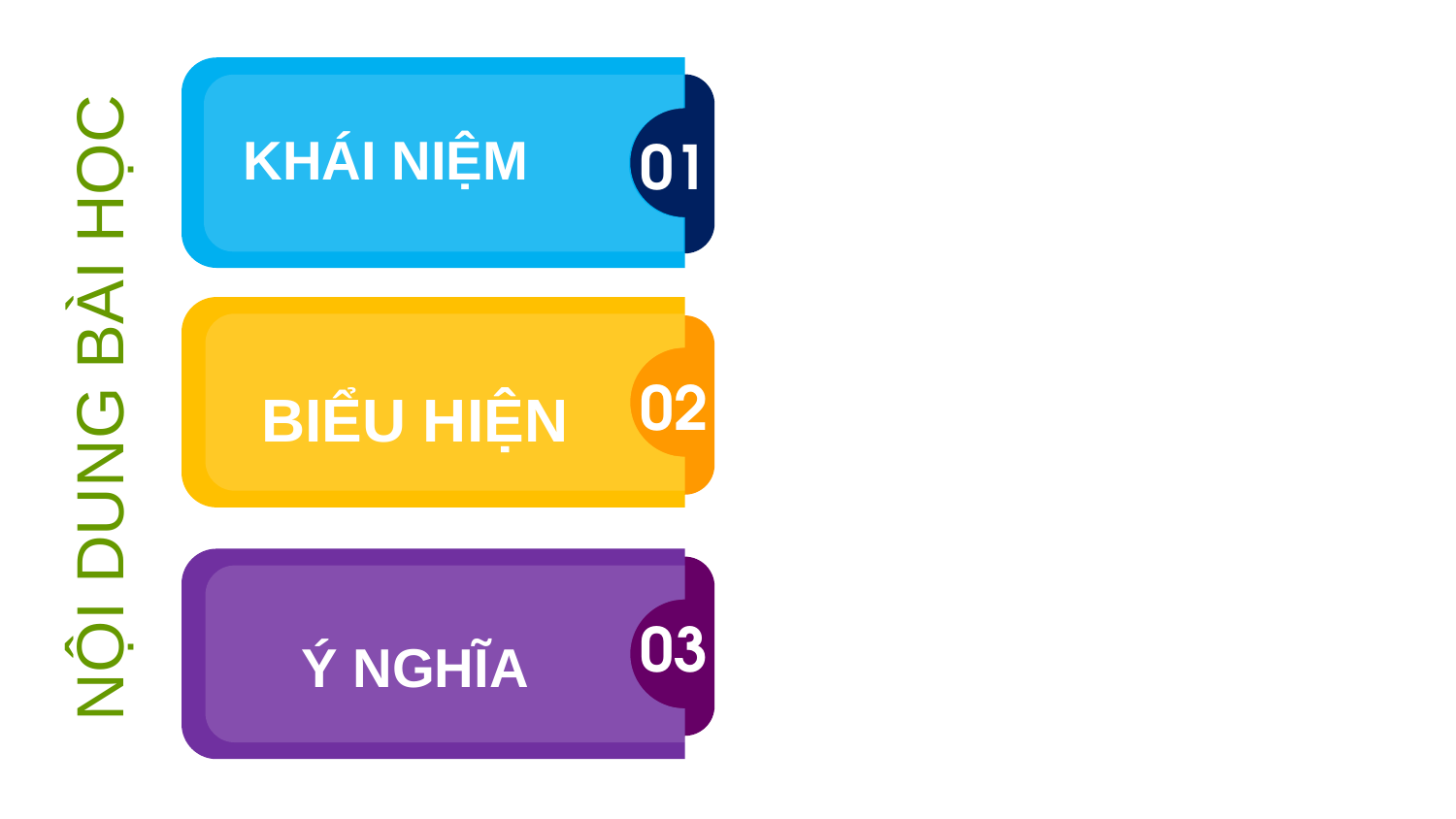

KHÁI NIỆM

01
Lẽ phải là gì?
Tôn trọng lẽ phải là gì?

BIỂU HIỆN

Hành vi tôn trọng lẽ phải và trái với tôn trọng lẽ phải
02
NỘI DUNG BÀI HỌC

Ý NGHĨA

03
Xem video